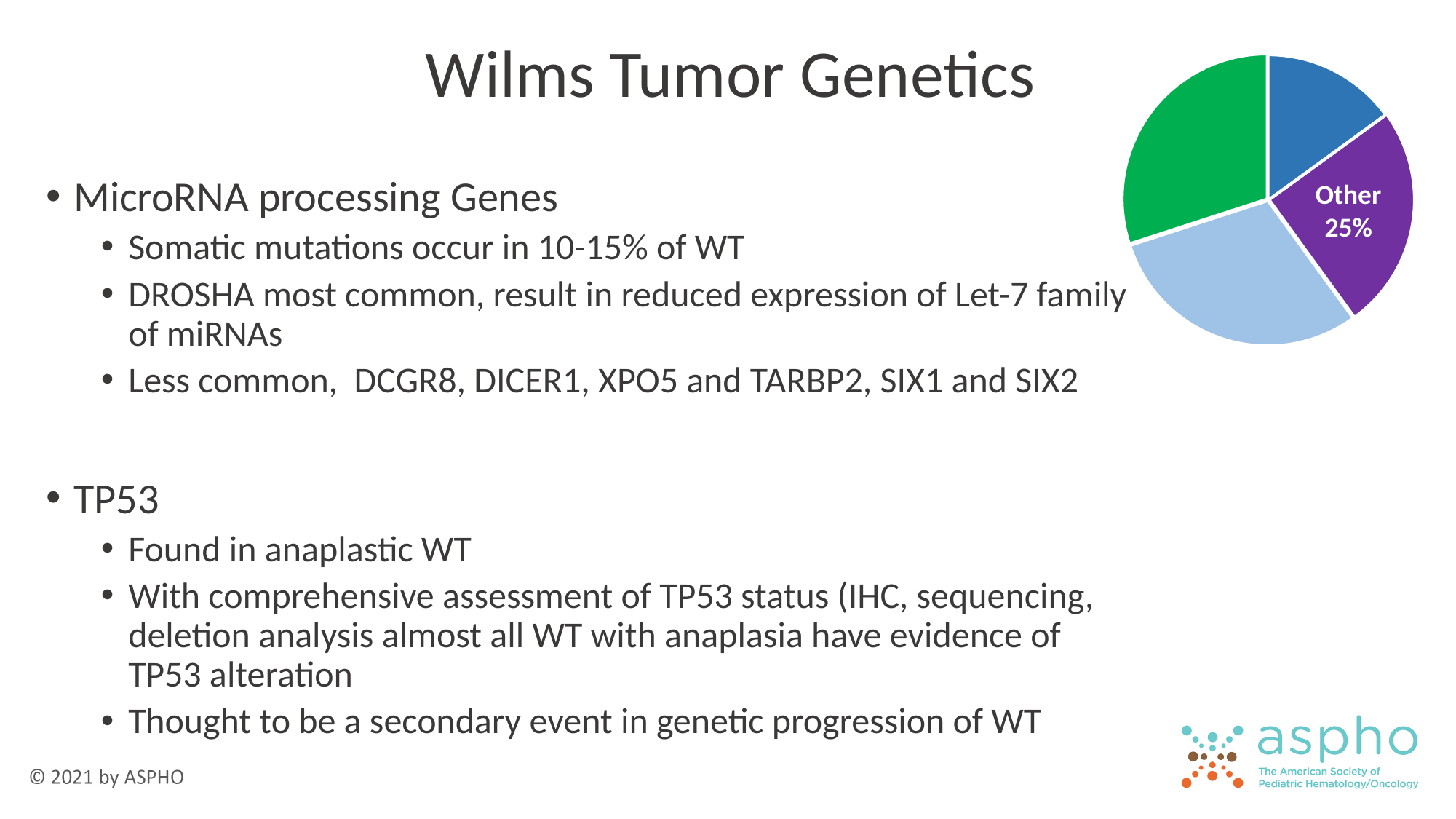

# Wilms Tumor Genetics

### Chart

| Category | Column1 |
|---|---|
| WT1 | 0.15 |
| Other/Unkown | 0.25 |
| WT2 | 0.3 |
| WTX | 0.3 |
MicroRNA processing Genes
Somatic mutations occur in 10-15% of WT
DROSHA most common, result in reduced expression of Let-7 family of miRNAs
Less common,  DCGR8, DICER1, XPO5 and TARBP2, SIX1 and SIX2

TP53
Found in anaplastic WT
With comprehensive assessment of TP53 status (IHC, sequencing, deletion analysis almost all WT with anaplasia have evidence of TP53 alteration
Thought to be a secondary event in genetic progression of WT

Other
25%